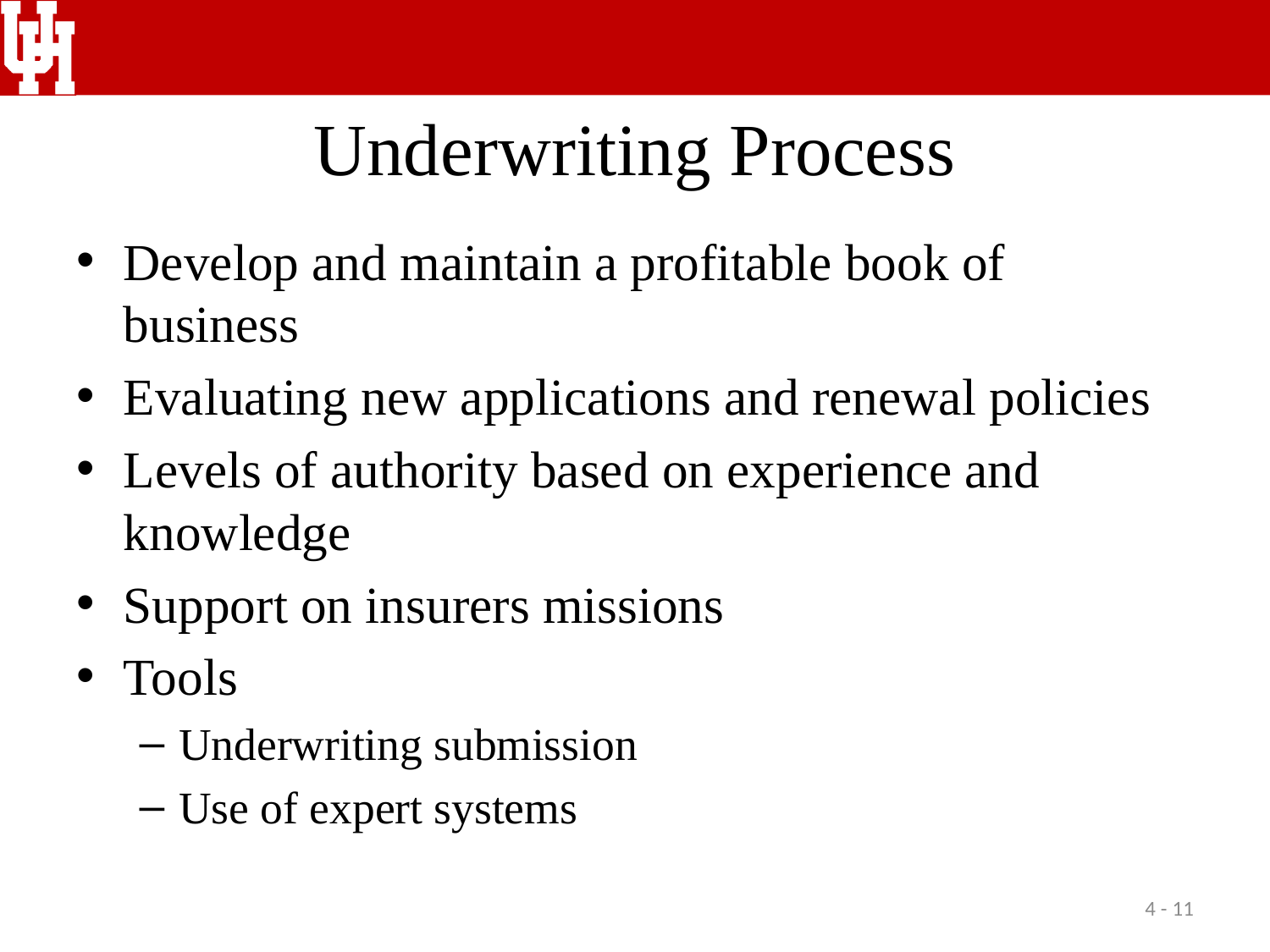

# Underwriting Process
Develop and maintain a profitable book of business
Evaluating new applications and renewal policies
Levels of authority based on experience and knowledge
Support on insurers missions
Tools
Underwriting submission
Use of expert systems
4 - 11